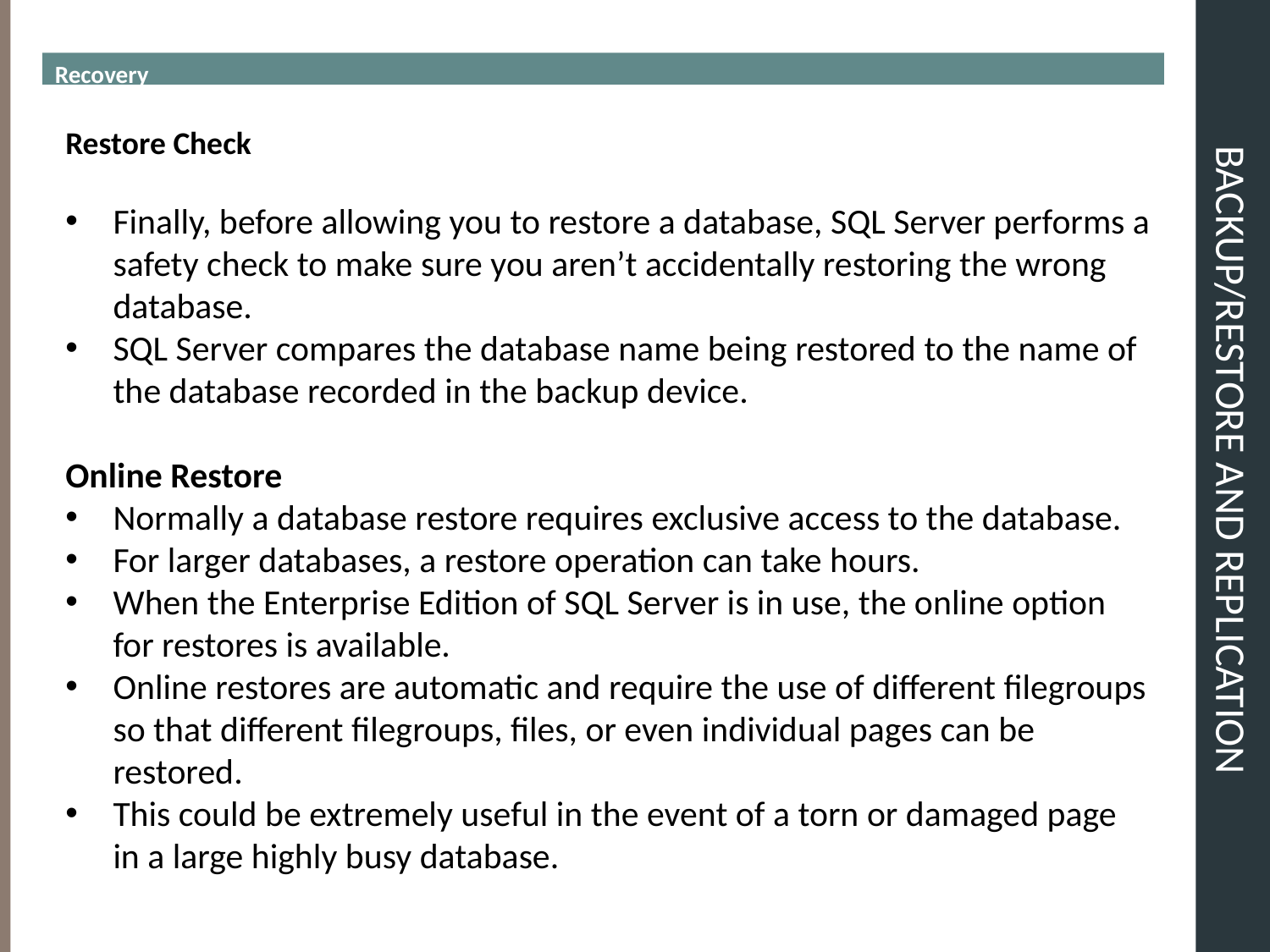

Recovery
# BACKUP/RESTORE and REPLICATION
Restore Check

Finally, before allowing you to restore a database, SQL Server performs a safety check to make sure you aren’t accidentally restoring the wrong database.
SQL Server compares the database name being restored to the name of the database recorded in the backup device.

Online Restore
Normally a database restore requires exclusive access to the database.
For larger databases, a restore operation can take hours.
When the Enterprise Edition of SQL Server is in use, the online option for restores is available.
Online restores are automatic and require the use of different filegroups so that different filegroups, files, or even individual pages can be restored.
This could be extremely useful in the event of a torn or damaged page in a large highly busy database.